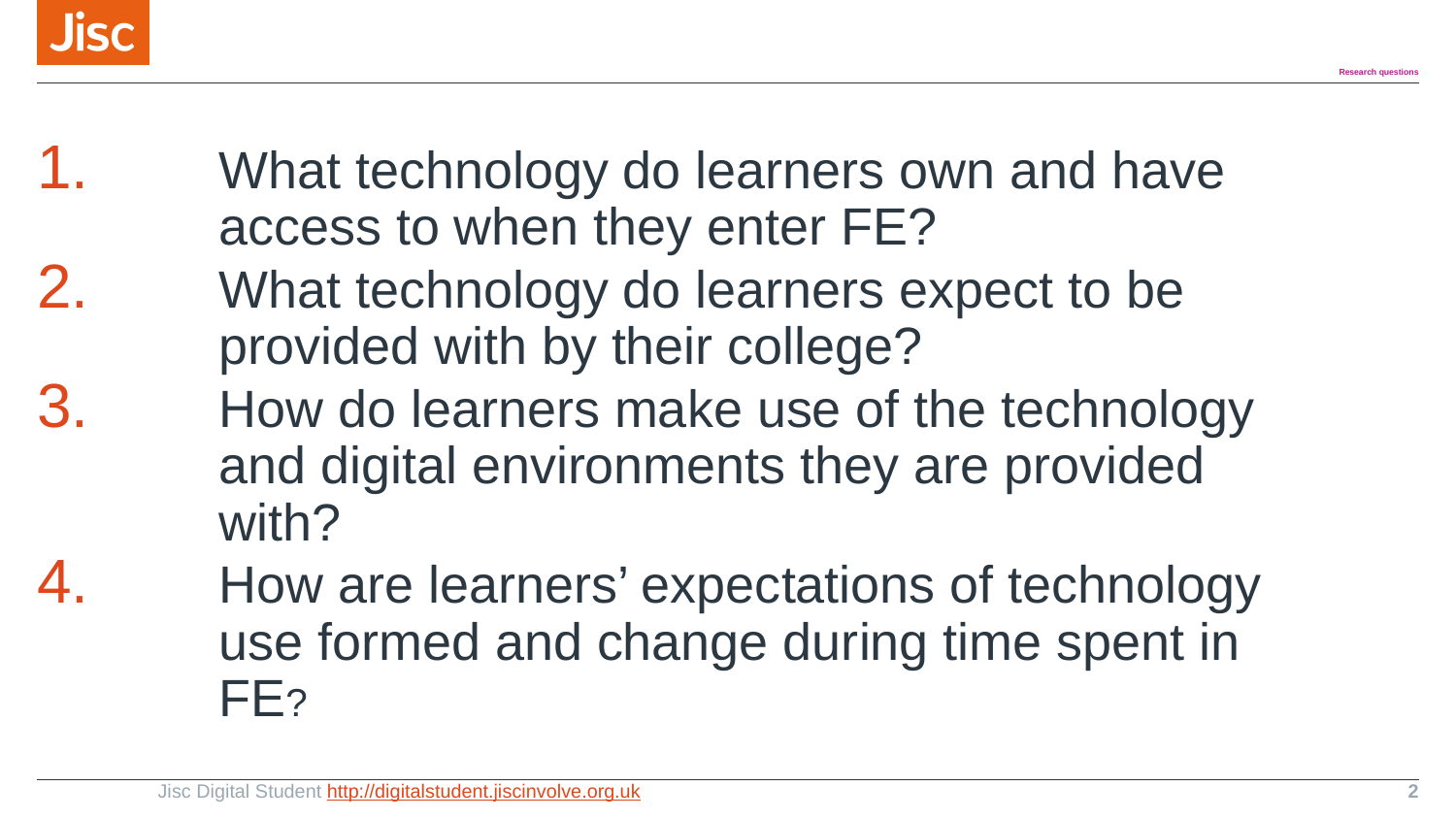

# Research questions
What technology do learners own and have access to when they enter FE?
What technology do learners expect to be provided with by their college?
How do learners make use of the technology and digital environments they are provided with?
How are learners’ expectations of technology use formed and change during time spent in FE?
Jisc Digital Student http://digitalstudent.jiscinvolve.org.uk
2